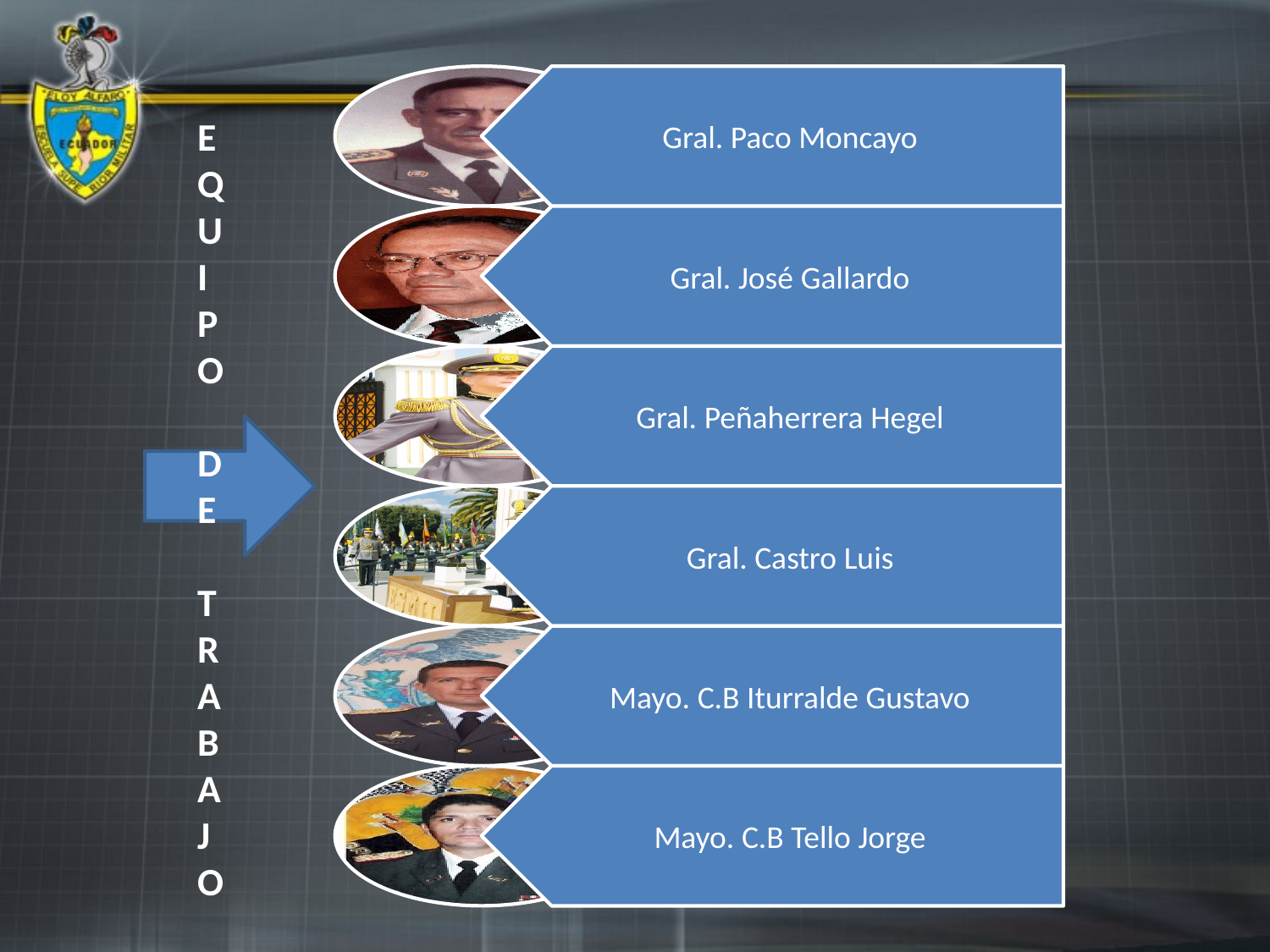

Mayo. C.B Tello Jorge
Gral. Paco Moncayo
Gral. Peñaherrera Hegel
Gral. Castro Luis
Mayo. C.B Iturralde Gustavo
Gral. José Gallardo
EQUIPO
DE

TRABAJO